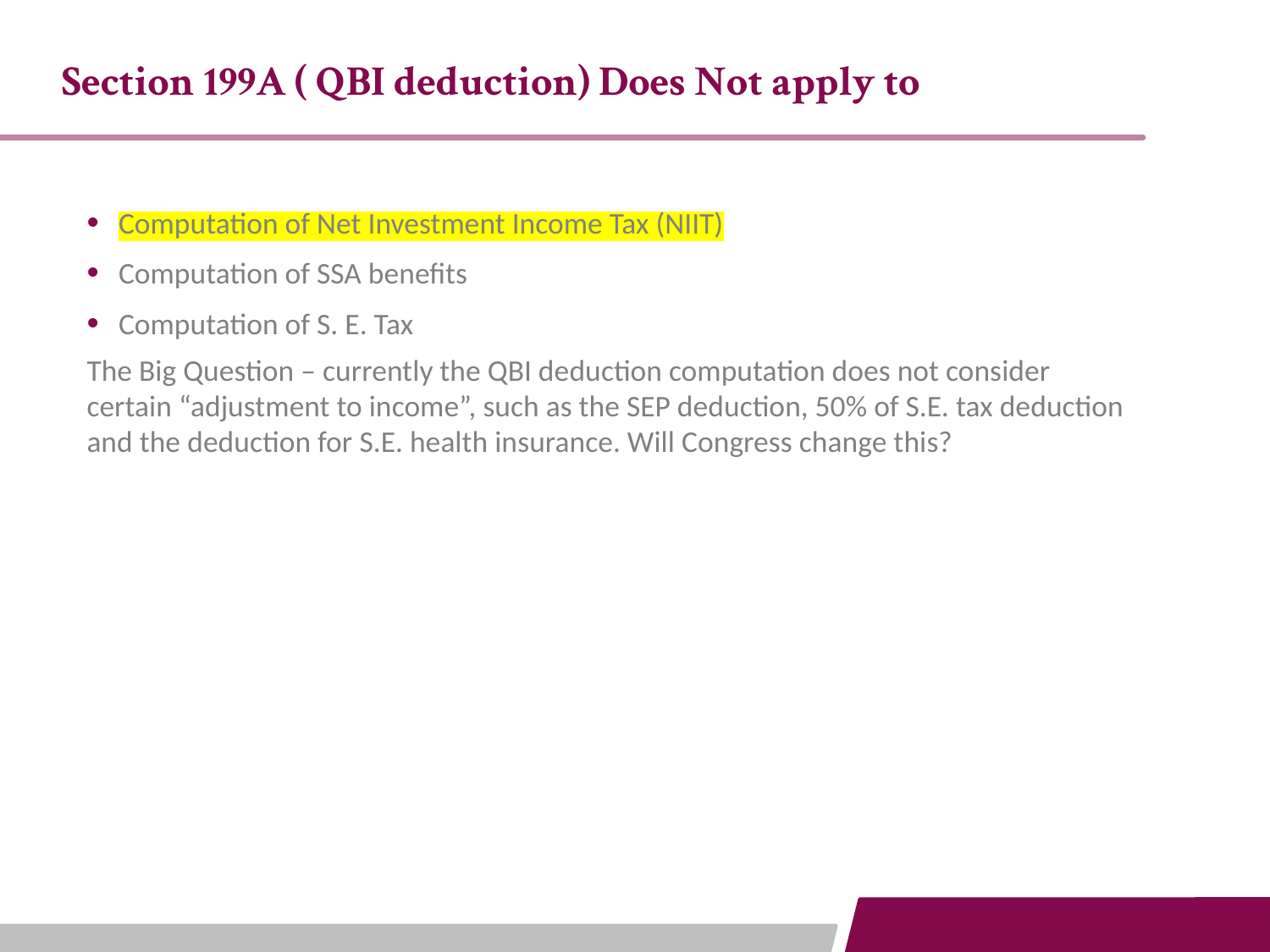

Section 199A ( QBI deduction) Does Not apply to
Computation of Net Investment Income Tax (NIIT)
Computation of SSA benefits
Computation of S. E. Tax
The Big Question – currently the QBI deduction computation does not consider certain “adjustment to income”, such as the SEP deduction, 50% of S.E. tax deduction and the deduction for S.E. health insurance. Will Congress change this?
6